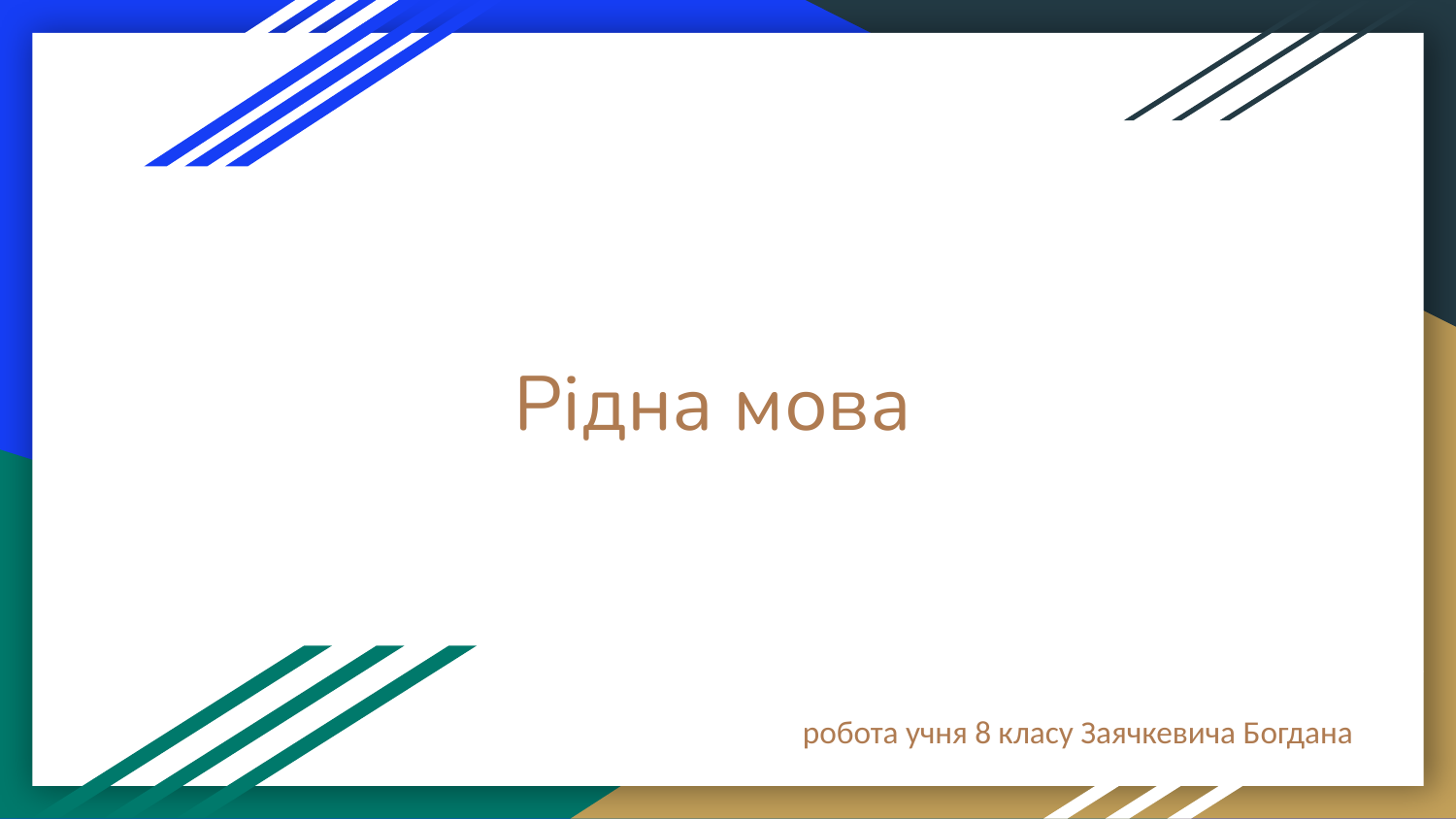

# Рідна мова
робота учня 8 класу Заячкевича Богдана